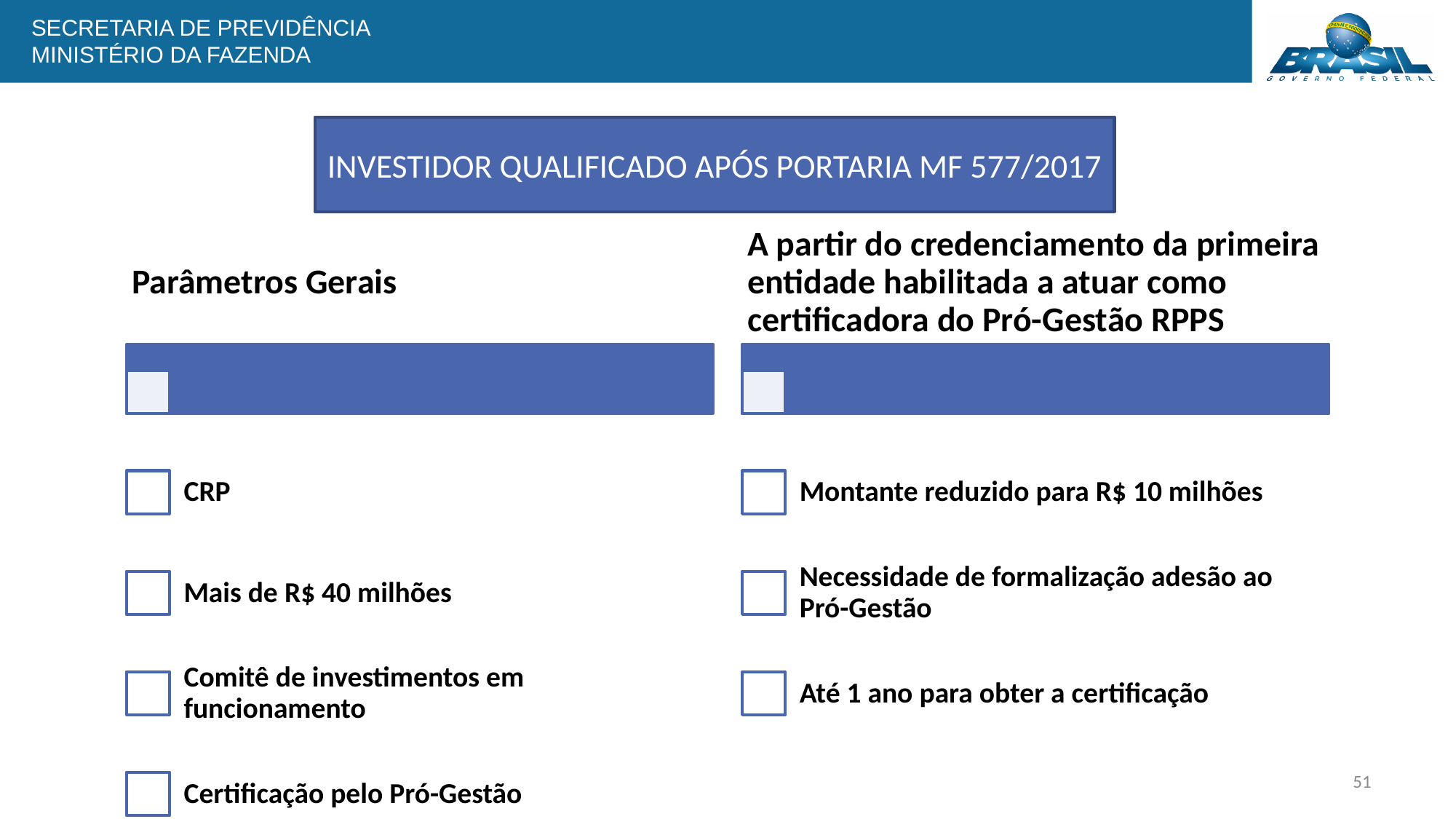

INVESTIDOR QUALIFICADO APÓS PORTARIA MF 577/2017
Parâmetros Gerais
CRP
Mais de R$ 40 milhões
Comitê de investimentos em funcionamento
Certificação pelo Pró-Gestão
A partir do credenciamento da primeira entidade habilitada a atuar como certificadora do Pró-Gestão RPPS
Montante reduzido para R$ 10 milhões
Necessidade de formalização adesão ao Pró-Gestão
Até 1 ano para obter a certificação
51